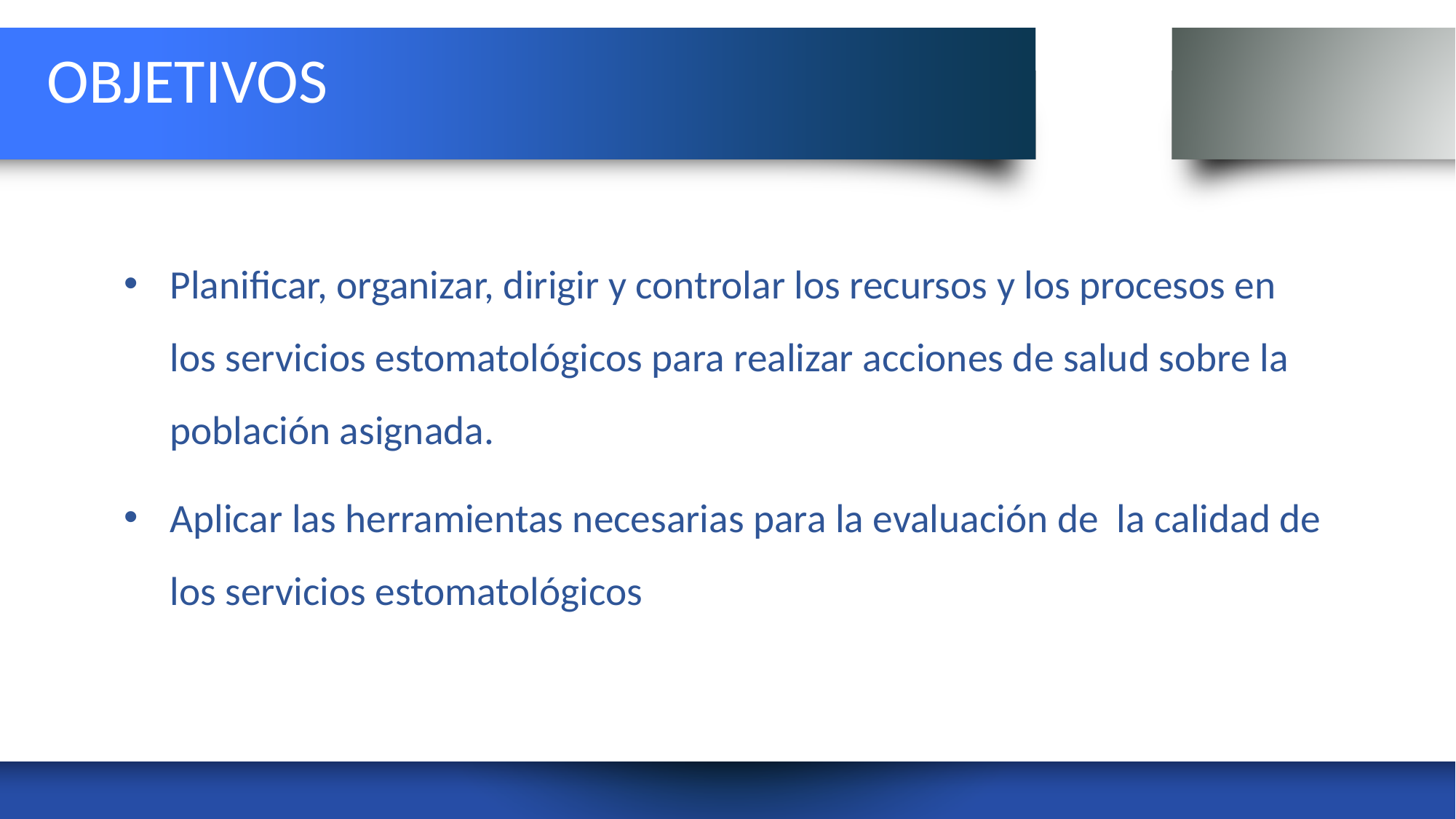

# OBJETIVOS
Planificar, organizar, dirigir y controlar los recursos y los procesos en los servicios estomatológicos para realizar acciones de salud sobre la población asignada.
Aplicar las herramientas necesarias para la evaluación de  la calidad de los servicios estomatológicos
The Power of PowerPoint  |  http://thepopp.com